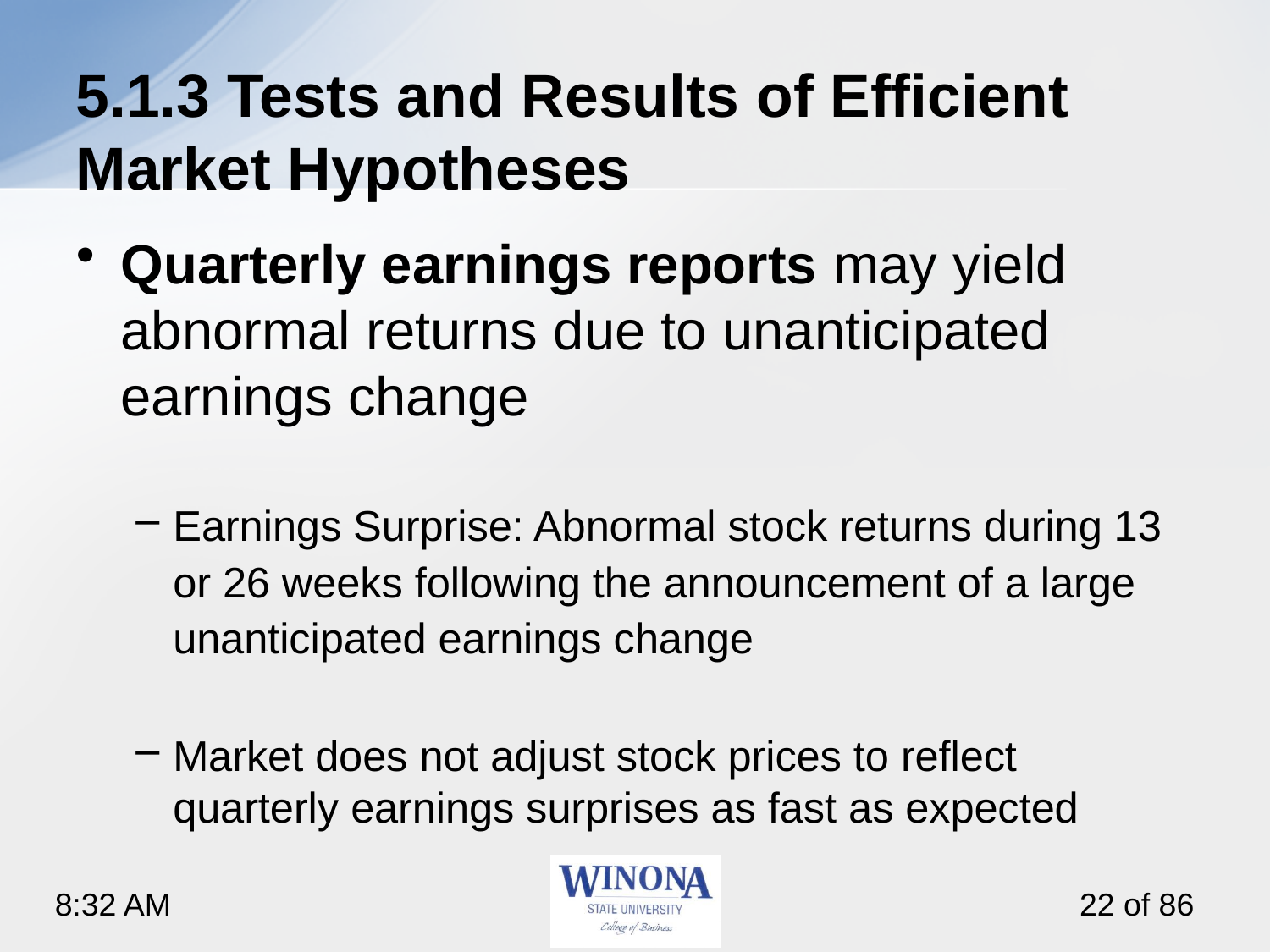

# 5.1.3 Tests and Results of Efficient Market Hypotheses
Quarterly earnings reports may yield abnormal returns due to unanticipated earnings change

Earnings Surprise: Abnormal stock returns during 13 or 26 weeks following the announcement of a large unanticipated earnings change

Market does not adjust stock prices to reflect quarterly earnings surprises as fast as expected